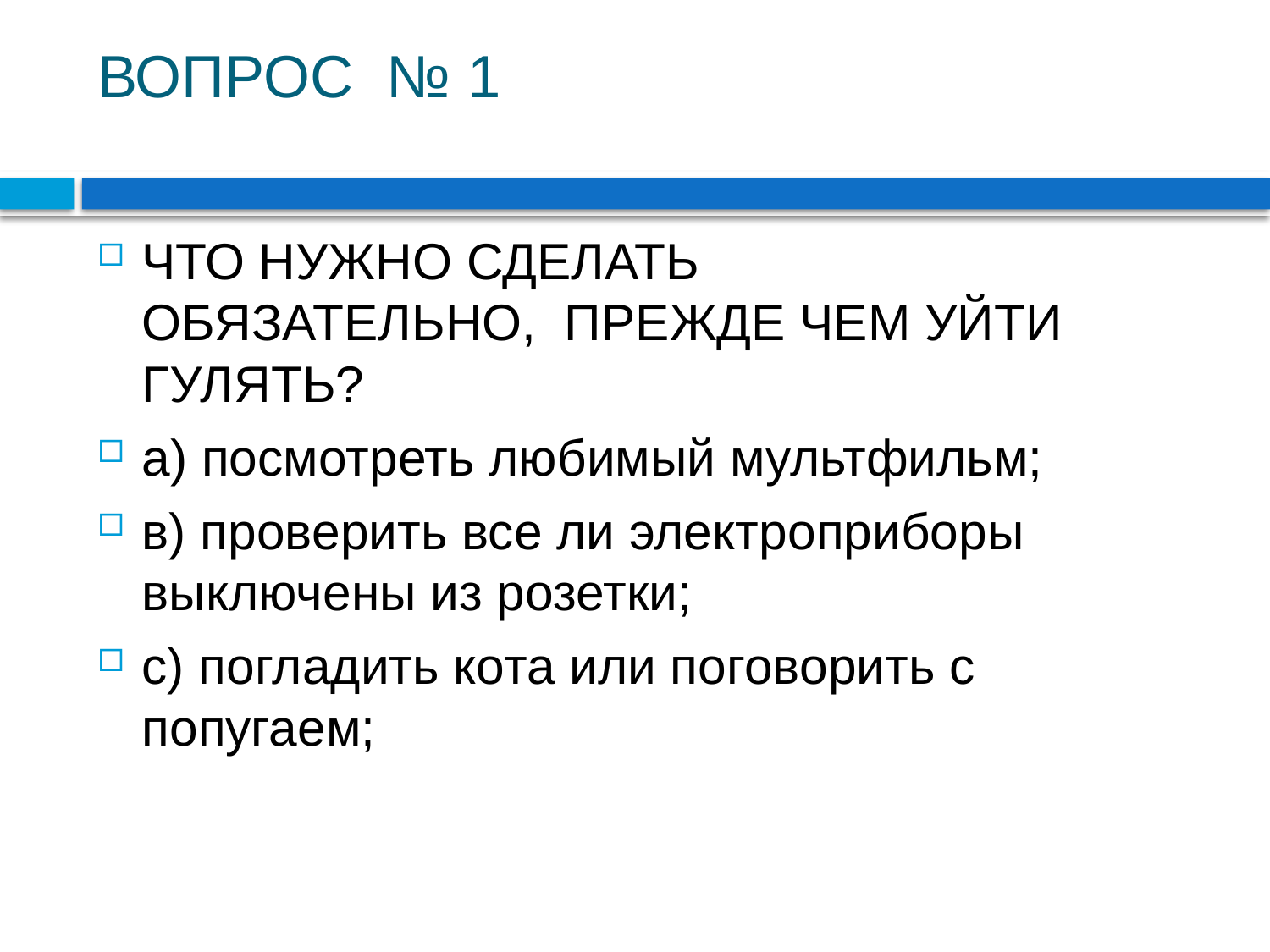

# ВОПРОС  № 1
ЧТО НУЖНО СДЕЛАТЬ ОБЯЗАТЕЛЬНО,  ПРЕЖДЕ ЧЕМ УЙТИ ГУЛЯТЬ?
а) посмотреть любимый мультфильм;
в) проверить все ли электроприборы выключены из розетки;
с) погладить кота или поговорить с попугаем;